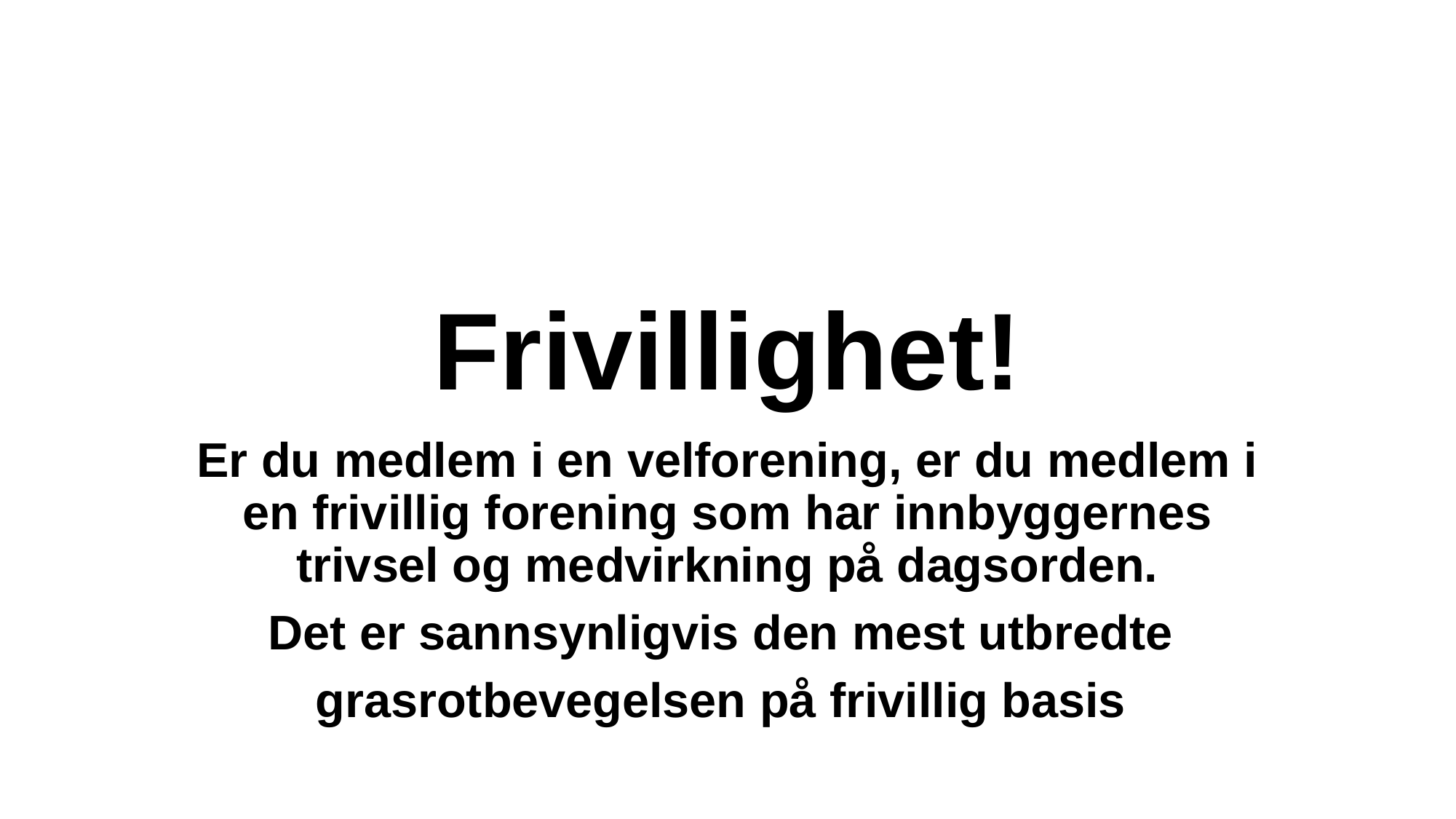

# Frivillighet!
Er du medlem i en velforening, er du medlem i en frivillig forening som har innbyggernes trivsel og medvirkning på dagsorden.
Det er sannsynligvis den mest utbredte
grasrotbevegelsen på frivillig basis